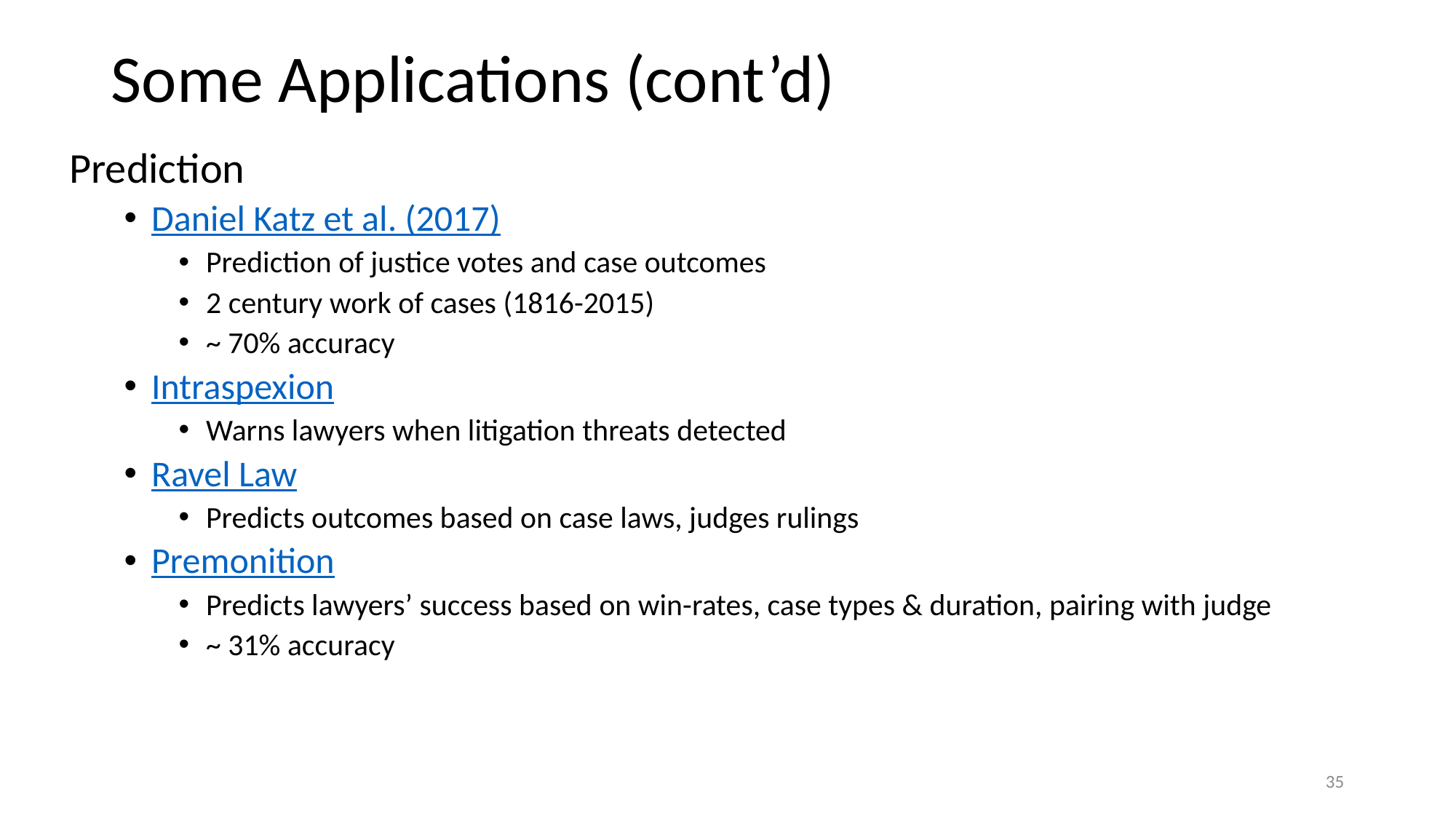

# Some Applications (cont’d)
Prediction
Daniel Katz et al. (2017)
Prediction of justice votes and case outcomes
2 century work of cases (1816-2015)
~ 70% accuracy
Intraspexion
Warns lawyers when litigation threats detected
Ravel Law
Predicts outcomes based on case laws, judges rulings
Premonition
Predicts lawyers’ success based on win-rates, case types & duration, pairing with judge
~ 31% accuracy

35